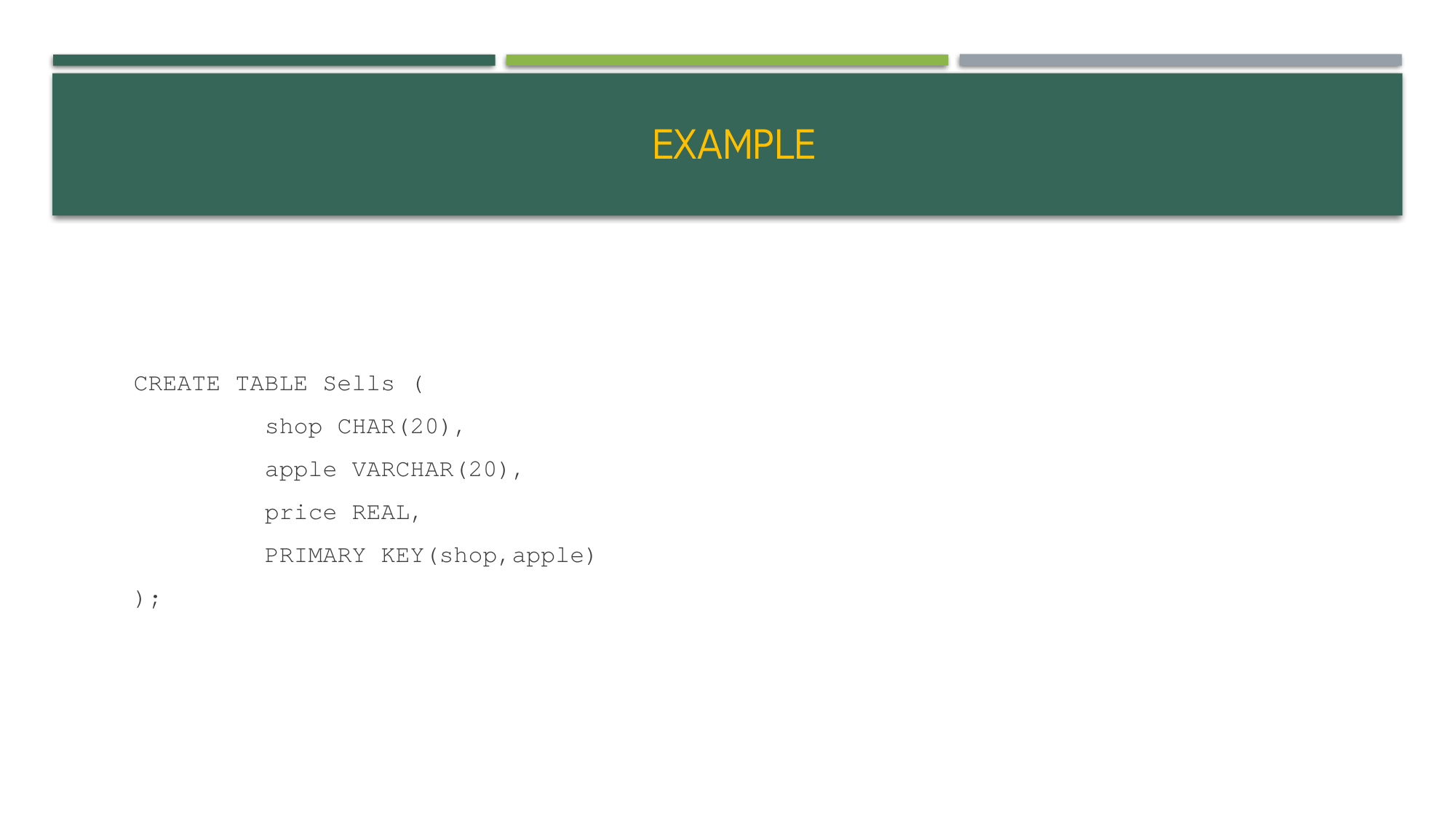

# Example
 CREATE TABLE Sells (
		shop CHAR(20),
		apple VARCHAR(20),
		price REAL,
		PRIMARY KEY(shop,apple)
 );